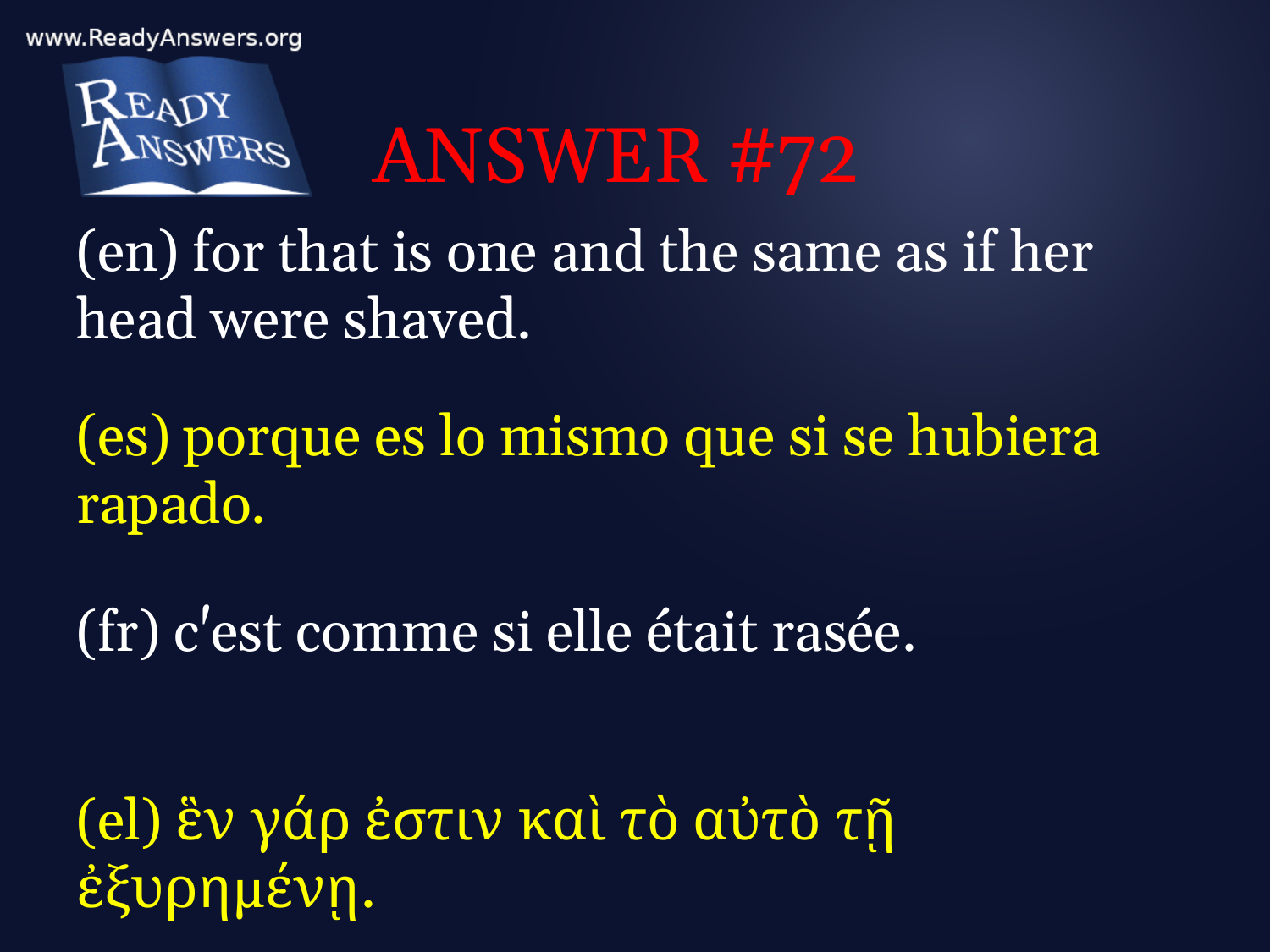

# ANSWER #72
(en) for that is one and the same as if her head were shaved.
(es) porque es lo mismo que si se hubiera rapado.
(fr) c'est comme si elle était rasée.
(el) ἓν γάρ ἐστιν καὶ τὸ αὐτὸ τῇ ἐξυρημένῃ.